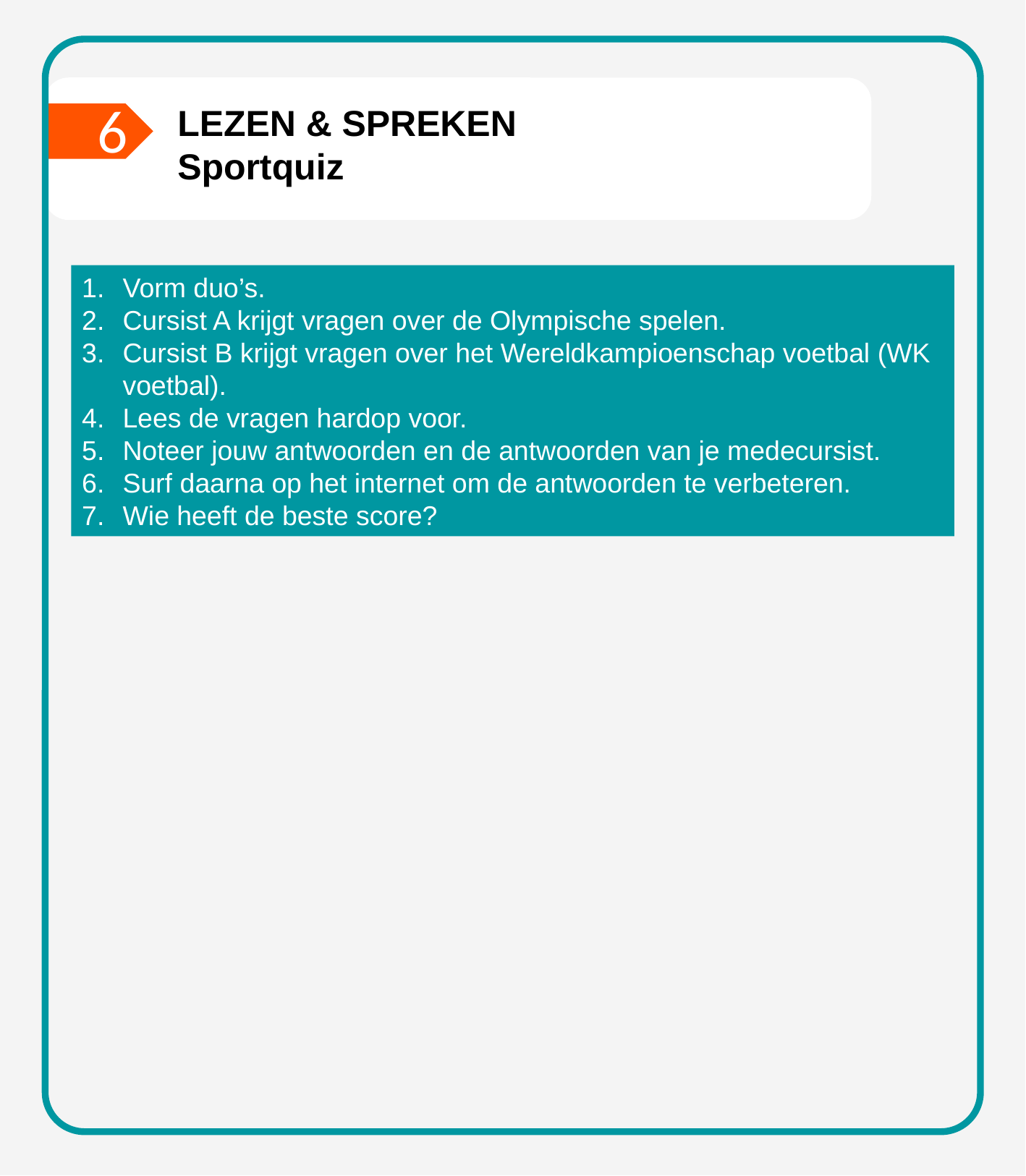

6
LEZEN & SPREKEN
Sportquiz

Vorm duo’s.
Cursist A krijgt vragen over de Olympische spelen.
Cursist B krijgt vragen over het Wereldkampioenschap voetbal (WK voetbal).
Lees de vragen hardop voor.
Noteer jouw antwoorden en de antwoorden van je medecursist.
Surf daarna op het internet om de antwoorden te verbeteren.
Wie heeft de beste score?